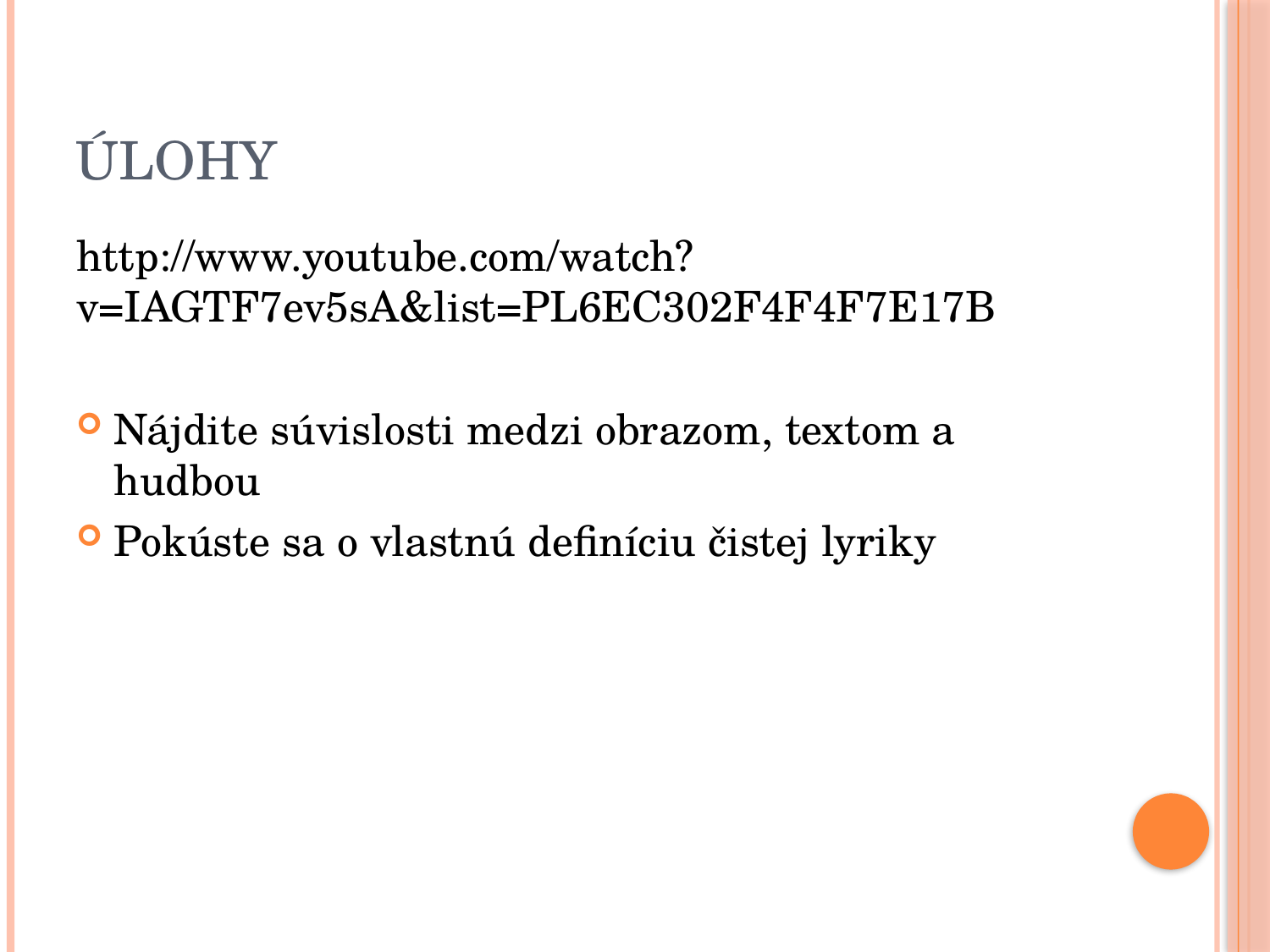

# ÚLOHY
http://www.youtube.com/watch?v=IAGTF7ev5sA&list=PL6EC302F4F4F7E17B

Nájdite súvislosti medzi obrazom, textom a hudbou
Pokúste sa o vlastnú definíciu čistej lyriky